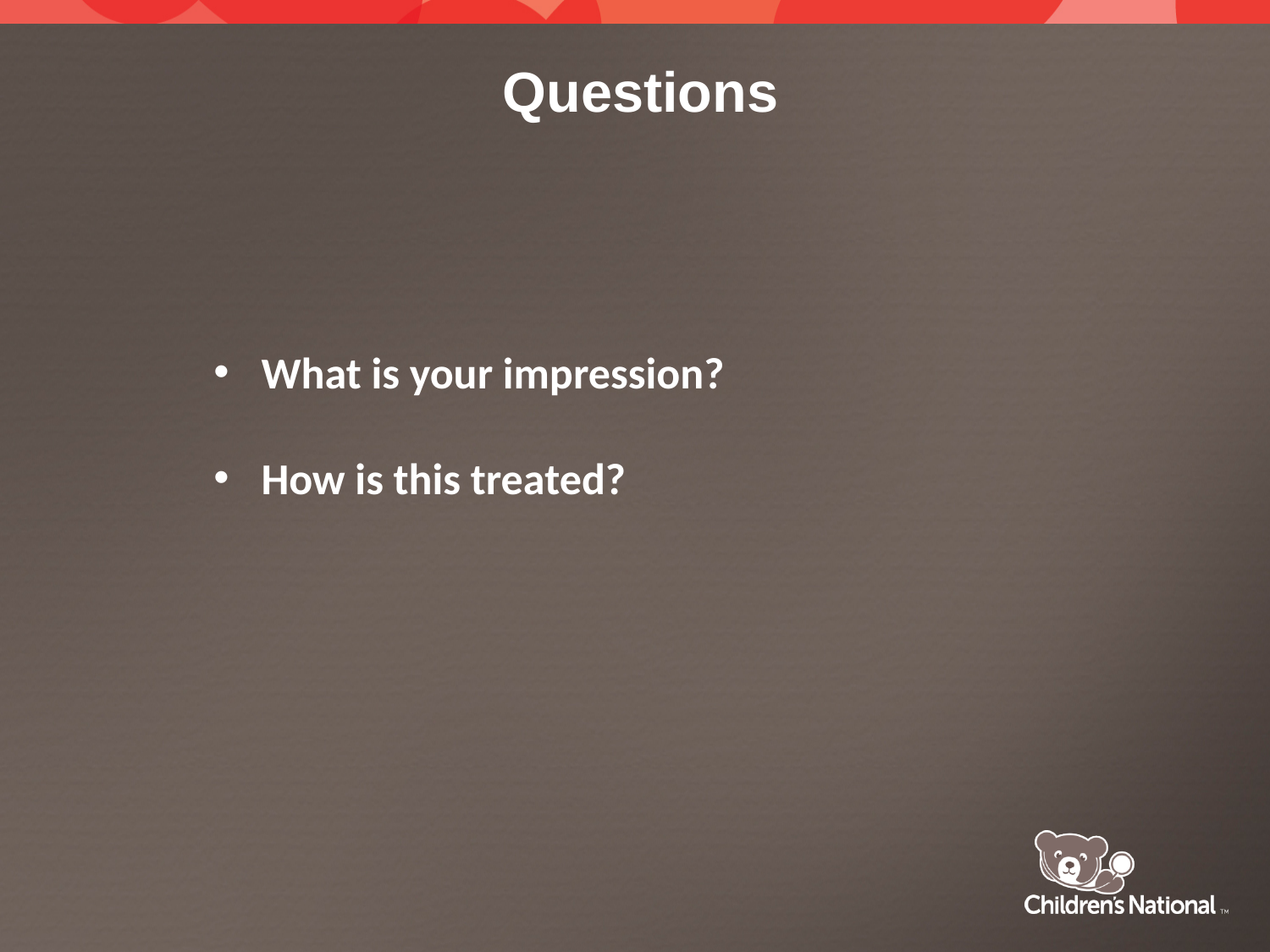

# Questions

What is your impression?

How is this treated?